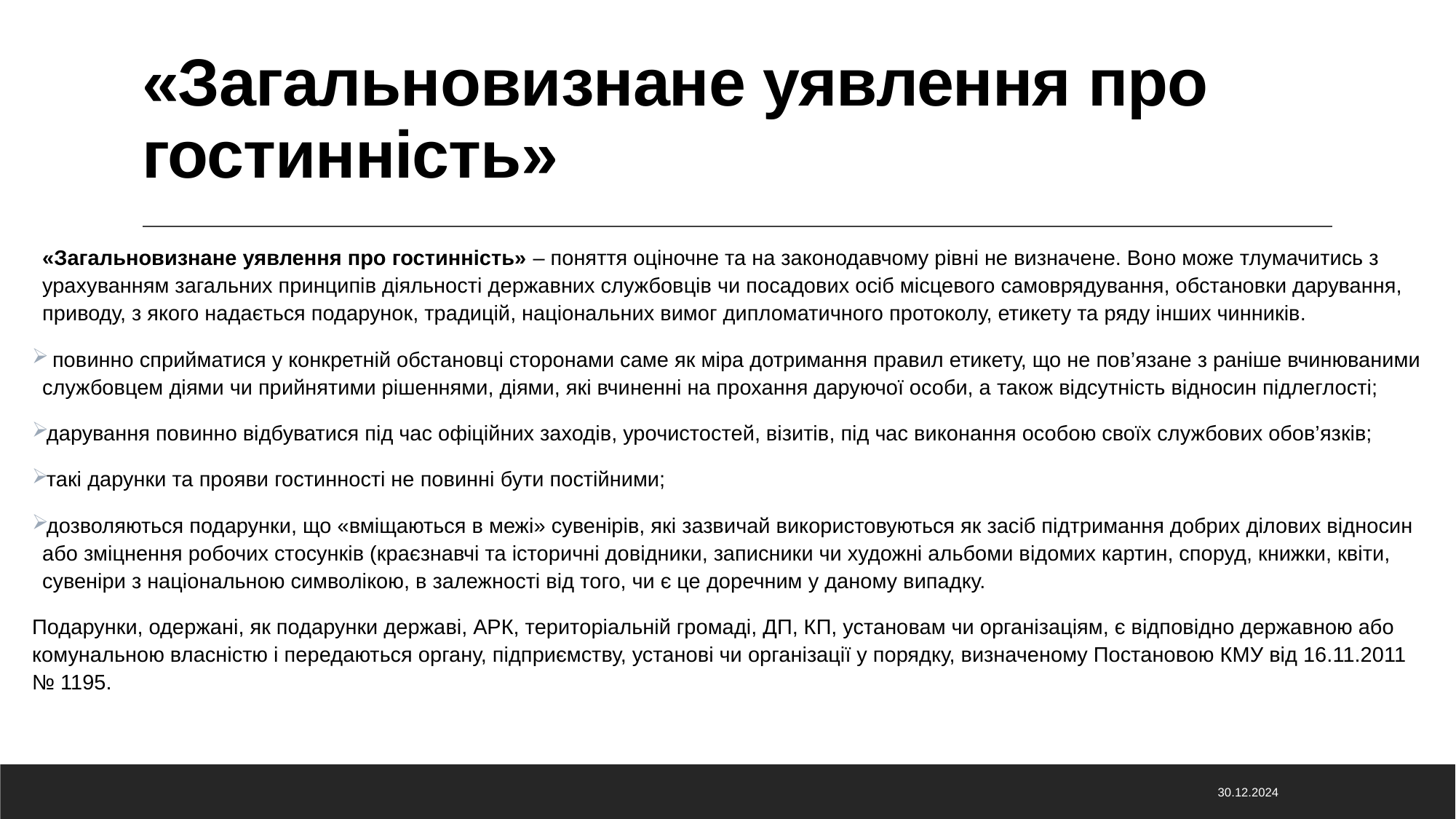

# «Загальновизнане уявлення про гостинність»
«Загальновизнане уявлення про гостинність» – поняття оціночне та на законодавчому рівні не визначене. Воно може тлумачитись з урахуванням загальних принципів діяльності державних службовців чи посадових осіб місцевого самоврядування, обстановки дарування, приводу, з якого надається подарунок, традицій, національних вимог дипломатичного протоколу, етикету та ряду інших чинників.
 повинно сприйматися у конкретній обстановці сторонами саме як міра дотримання правил етикету, що не пов’язане з раніше вчинюваними службовцем діями чи прийнятими рішеннями, діями, які вчиненні на прохання даруючої особи, а також відсутність відносин підлеглості;
дарування повинно відбуватися під час офіційних заходів, урочистостей, візитів, під час виконання особою своїх службових обов’язків;
такі дарунки та прояви гостинності не повинні бути постійними;
дозволяються подарунки, що «вміщаються в межі» сувенірів, які зазвичай використовуються як засіб підтримання добрих ділових відносин або зміцнення робочих стосунків (краєзнавчі та історичні довідники, записники чи художні альбоми відомих картин, споруд, книжки, квіти, сувеніри з національною символікою, в залежності від того, чи є це доречним у даному випадку.
Подарунки, одержані, як подарунки державі, АРК, територіальній громаді, ДП, КП, установам чи організаціям, є відповідно державною або комунальною власністю і передаються органу, підприємству, установі чи організації у порядку, визначеному Постановою КМУ від 16.11.2011 № 1195.

30.12.2024